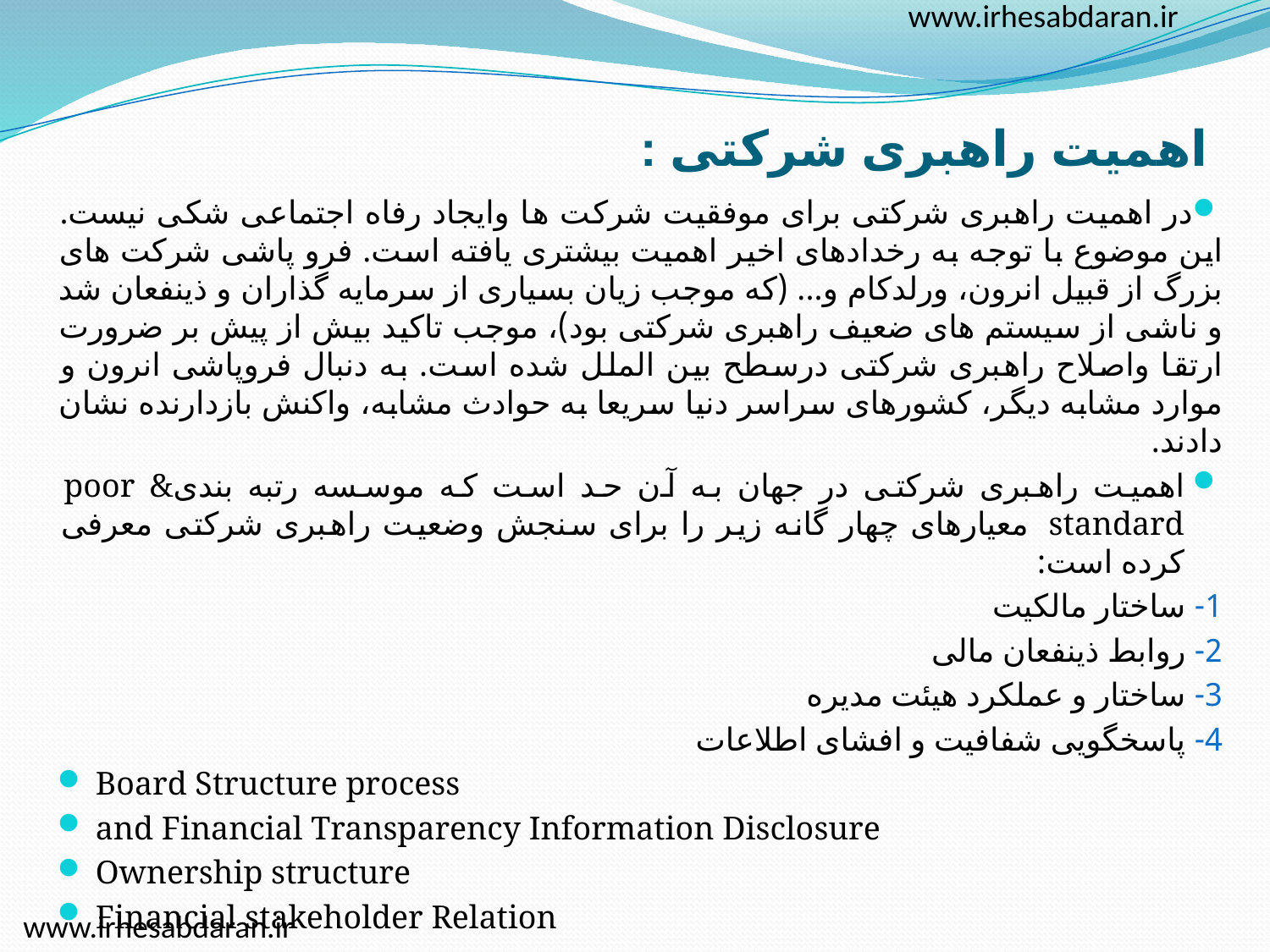

www.irhesabdaran.ir
# اهمیت راهبری شرکتی :
در اهمیت راهبری شرکتی برای موفقیت شرکت ها وایجاد رفاه اجتماعی شکی نیست. این موضوع با توجه به رخدادهای اخیر اهمیت بیشتری یافته است. فرو پاشی شرکت های بزرگ از قبیل انرون، ورلدکام و... (که موجب زیان بسیاری از سرمایه گذاران و ذینفعان شد و ناشی از سیستم های ضعیف راهبری شرکتی بود)، موجب تاکید بیش از پیش بر ضرورت ارتقا واصلاح راهبری شرکتی درسطح بین الملل شده است. به دنبال فروپاشی انرون و موارد مشابه دیگر، کشورهای سراسر دنیا سریعا به حوادث مشابه، واکنش بازدارنده نشان دادند.
اهمیت راهبری شرکتی در جهان به آن حد است که موسسه رتبه بندیpoor &  standard معیارهای چهار گانه زیر را برای سنجش وضعیت راهبری شرکتی معرفی کرده است:
1- ساختار مالکیت
2- روابط ذینفعان مالی
3- ساختار و عملکرد هیئت مدیره
4- پاسخگویی شفافیت و افشای اطلاعات
Board Structure process
and Financial Transparency Information Disclosure
Ownership structure
Financial stakeholder Relation

www.irhesabdaran.ir